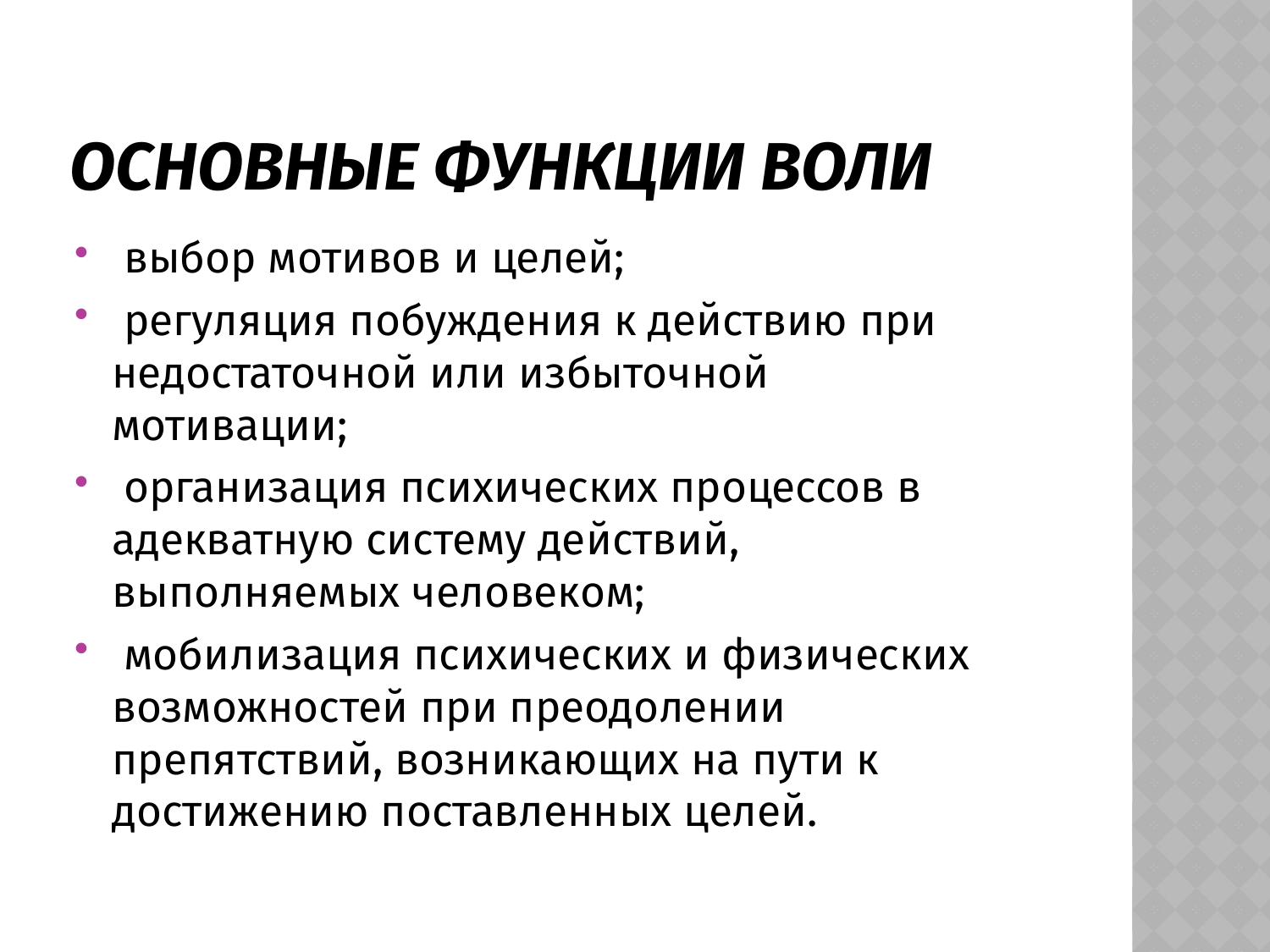

# Основные функции воли
 выбор мотивов и целей;
 регуляция побуждения к действию при недостаточной или избыточной мотивации;
 организация психических процессов в адекватную систему действий, выполняемых человеком;
 мобилизация психических и физических возможностей при преодолении препятствий, возникающих на пути к достижению поставленных целей.